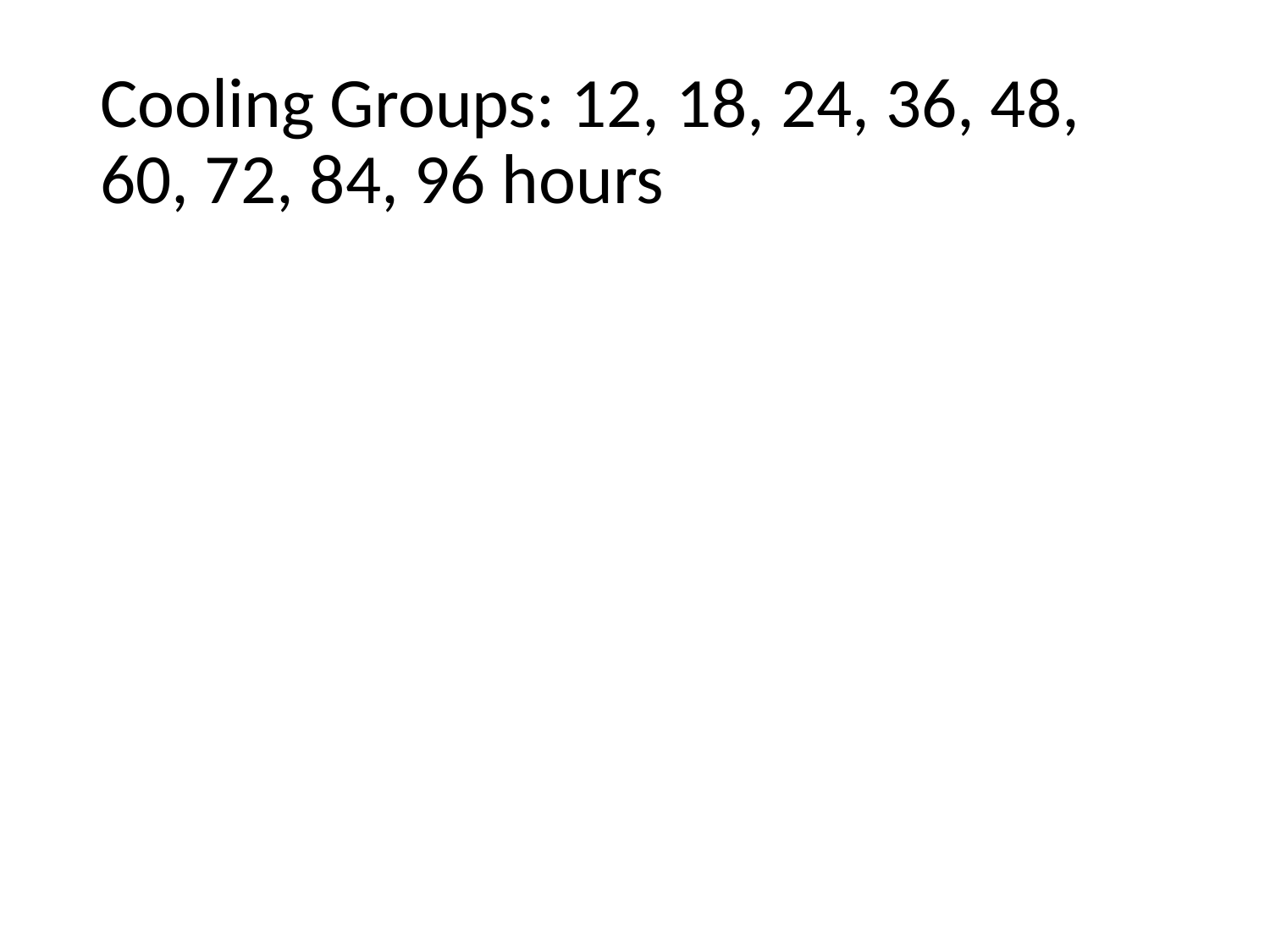

# Cooling Groups: 12, 18, 24, 36, 48, 60, 72, 84, 96 hours